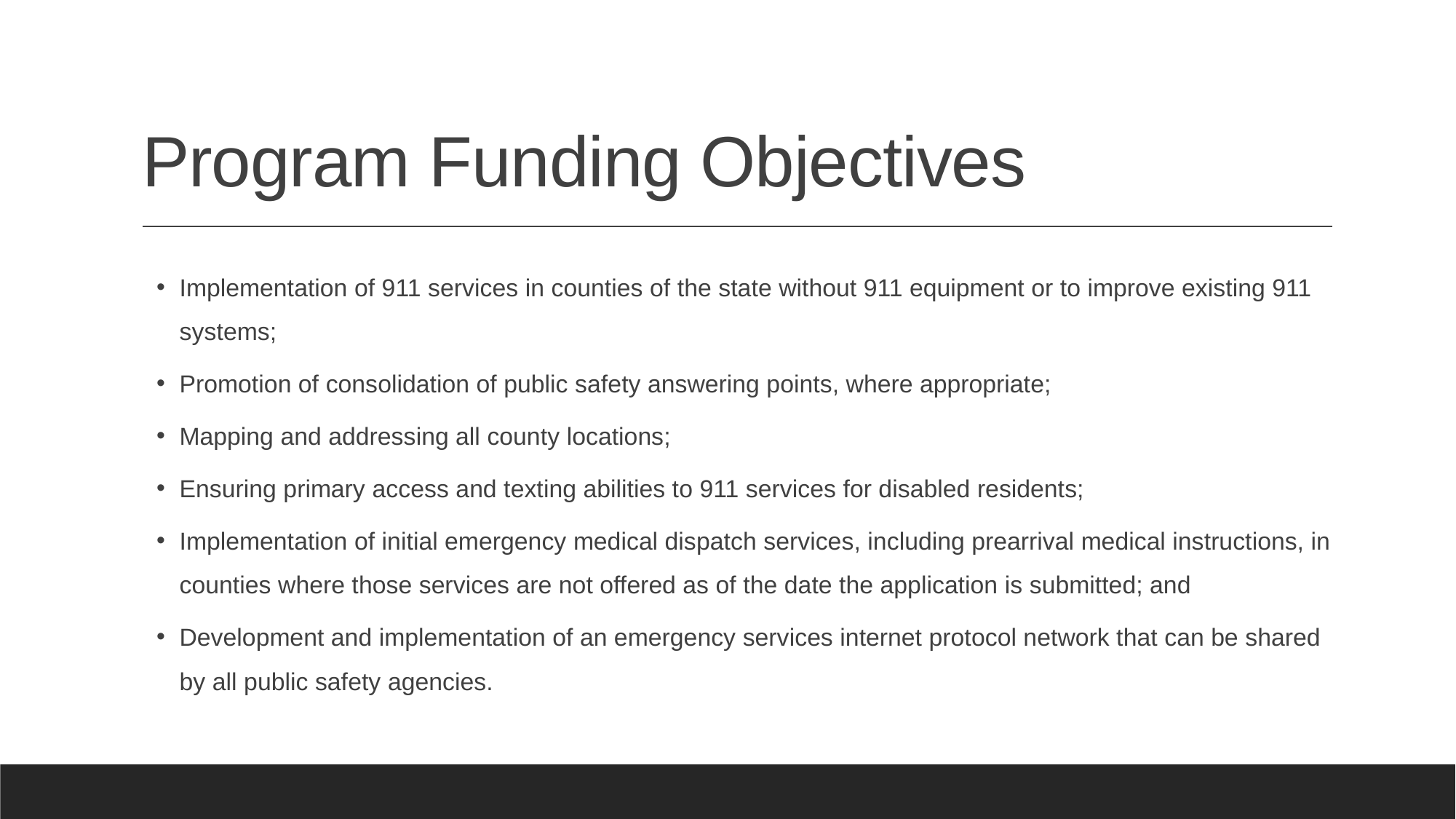

# Program Funding Objectives
Implementation of 911 services in counties of the state without 911 equipment or to improve existing 911 systems;
Promotion of consolidation of public safety answering points, where appropriate;
Mapping and addressing all county locations;
Ensuring primary access and texting abilities to 911 services for disabled residents;
Implementation of initial emergency medical dispatch services, including prearrival medical instructions, in counties where those services are not offered as of the date the application is submitted; and
Development and implementation of an emergency services internet protocol network that can be shared by all public safety agencies.